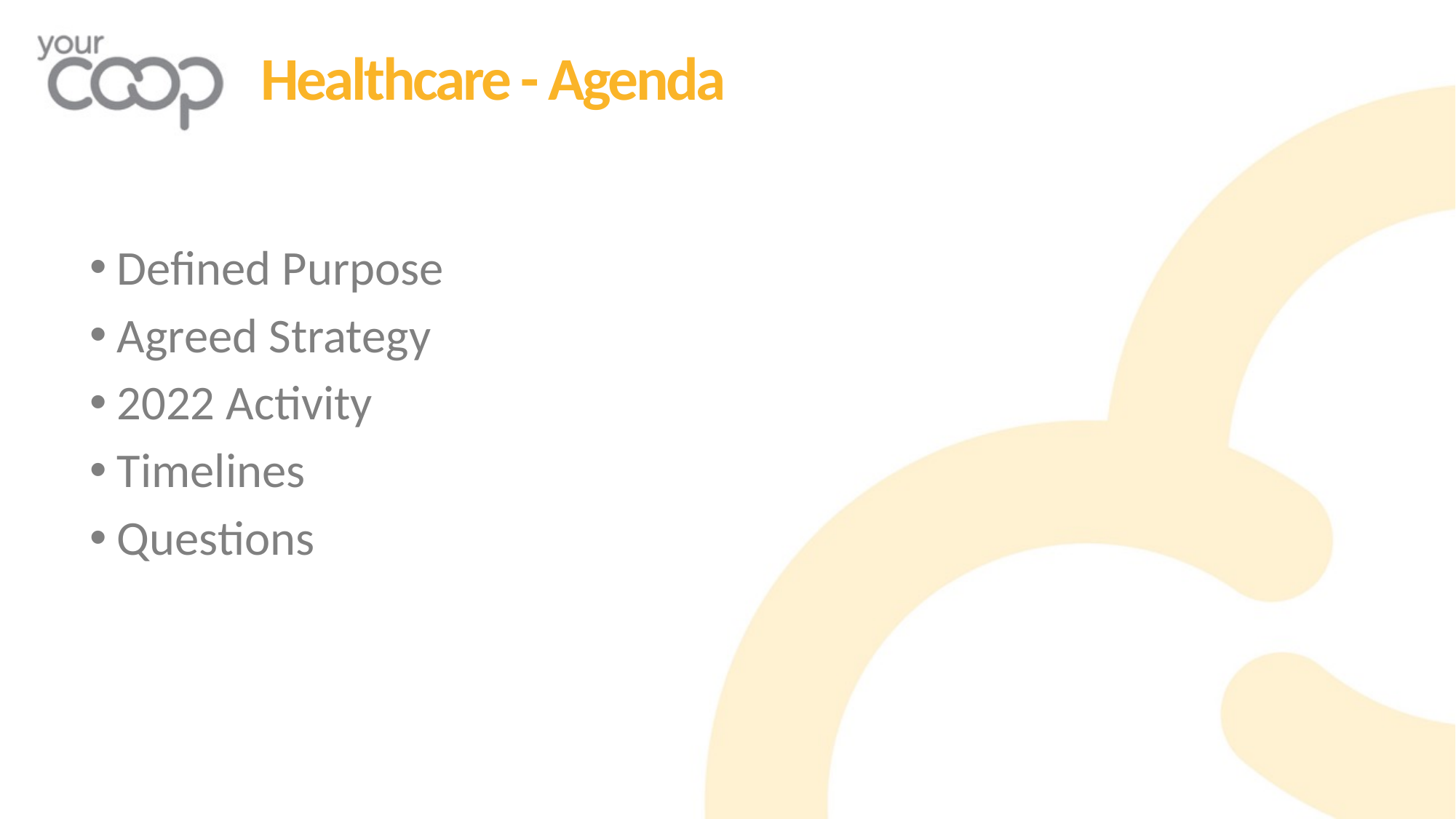

# Healthcare - Agenda
Defined Purpose
Agreed Strategy
2022 Activity
Timelines
Questions